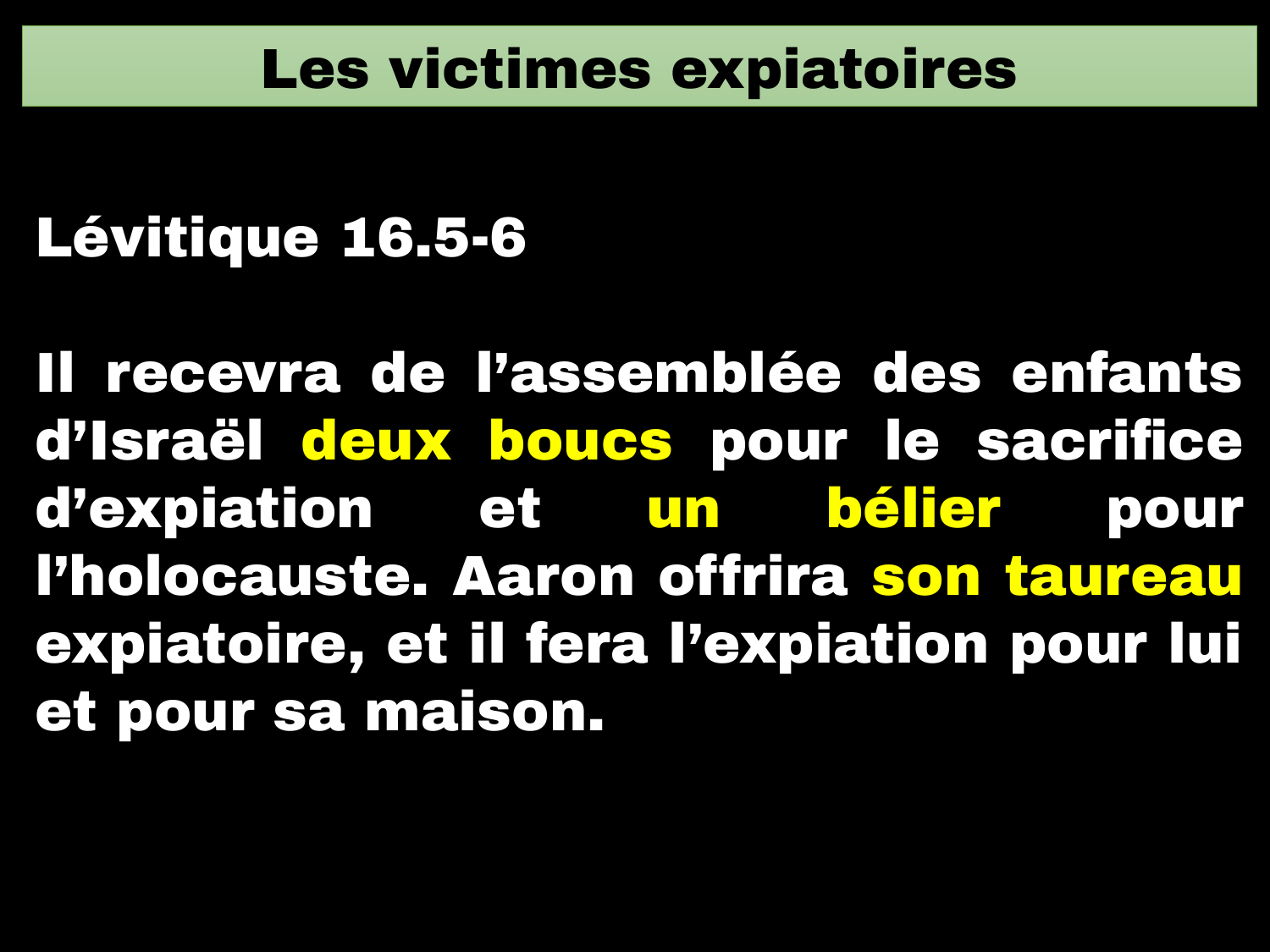

Les victimes expiatoires
Lévitique 16.5-6

Il recevra de l’assemblée des enfants d’Israël deux boucs pour le sacrifice d’expiation et un bélier pour l’holocauste. Aaron offrira son taureau expiatoire, et il fera l’expiation pour lui et pour sa maison.